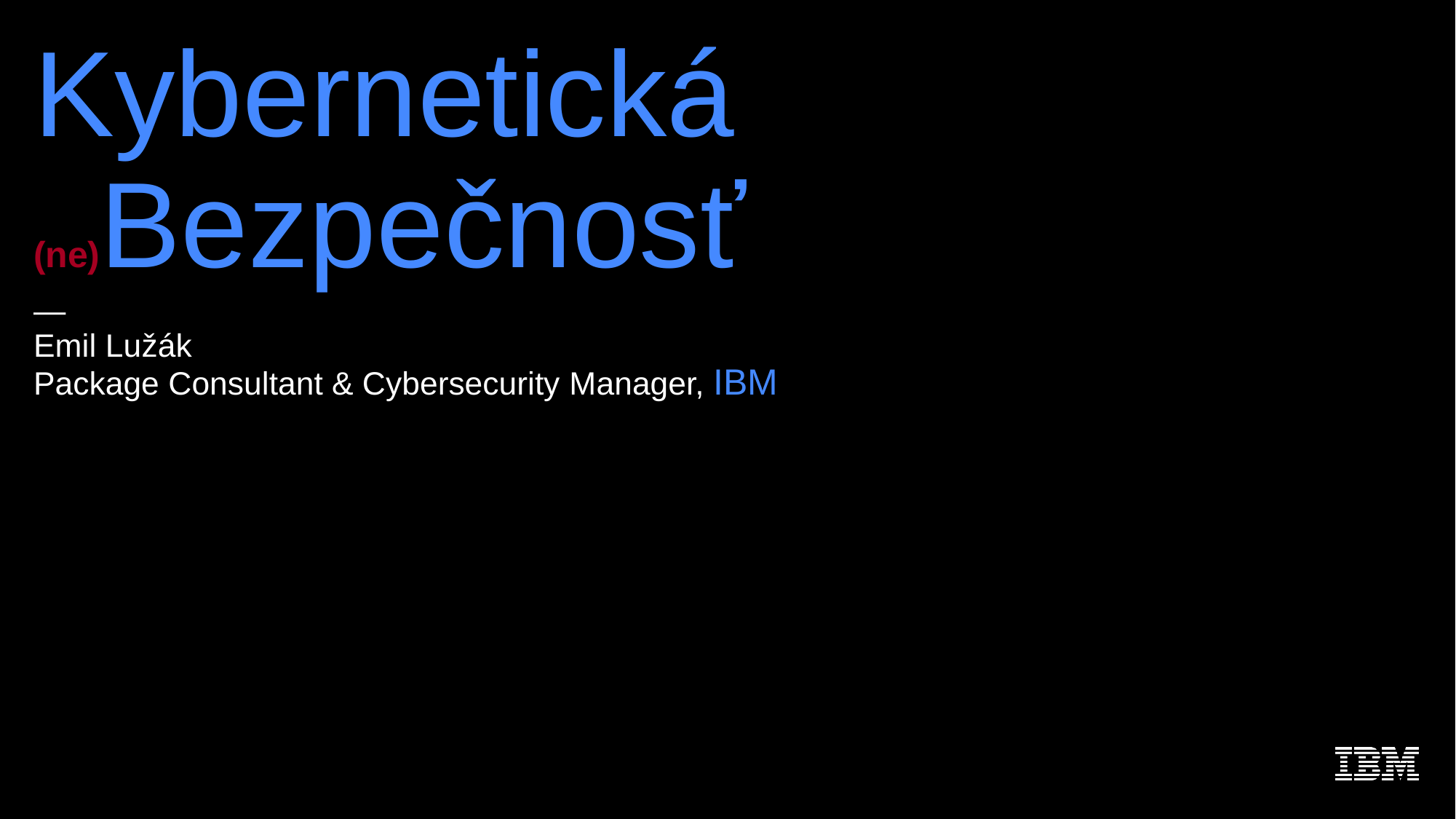

# Kybernetická (ne)Bezpečnosť — Emil Lužák Package Consultant & Cybersecurity Manager, IBM